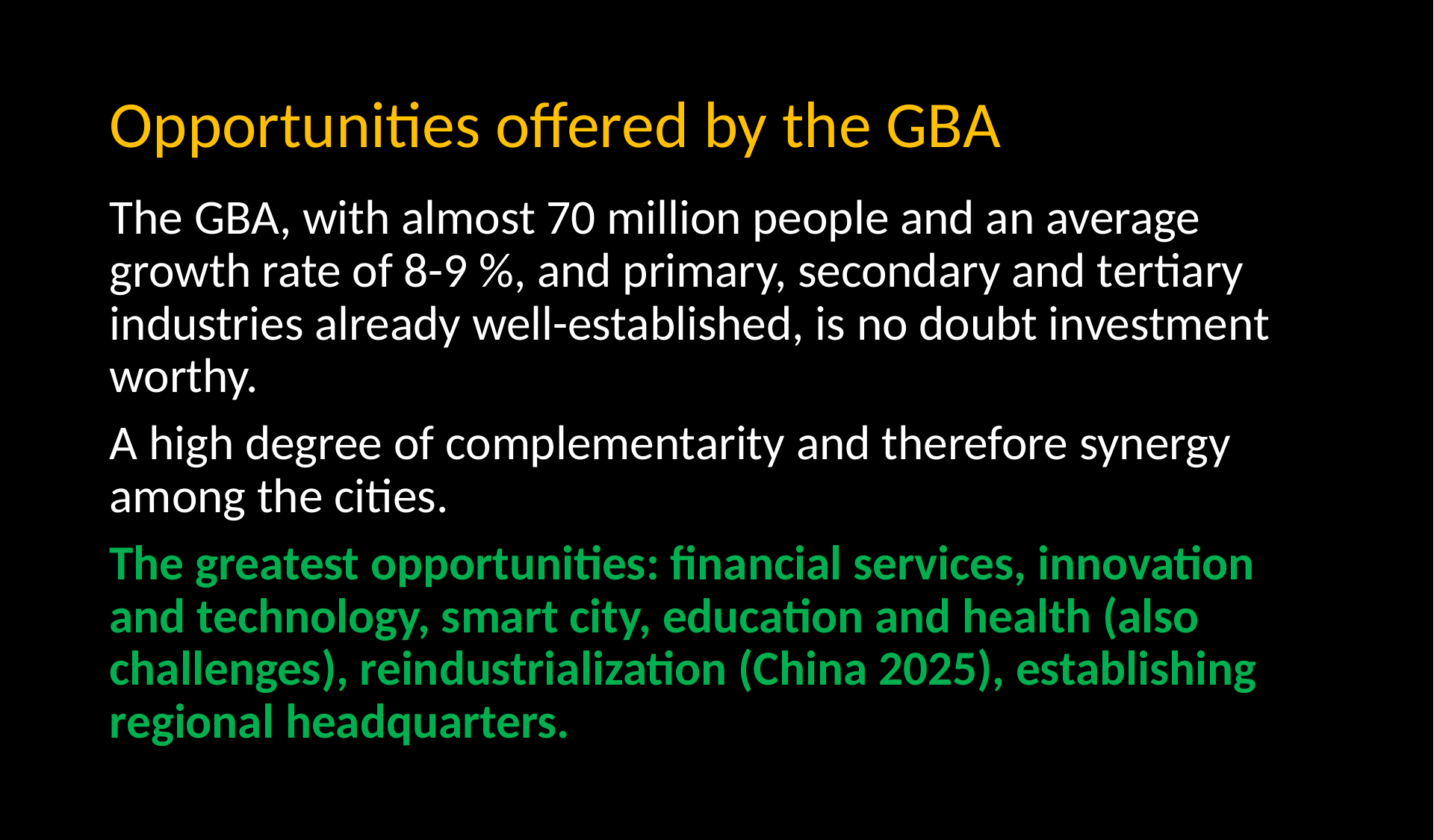

# Opportunities offered by the GBA
The GBA, with almost 70 million people and an average growth rate of 8-9 %, and primary, secondary and tertiary industries already well-established, is no doubt investment worthy.
A high degree of complementarity and therefore synergy among the cities.
The greatest opportunities: financial services, innovation and technology, smart city, education and health (also challenges), reindustrialization (China 2025), establishing regional headquarters.